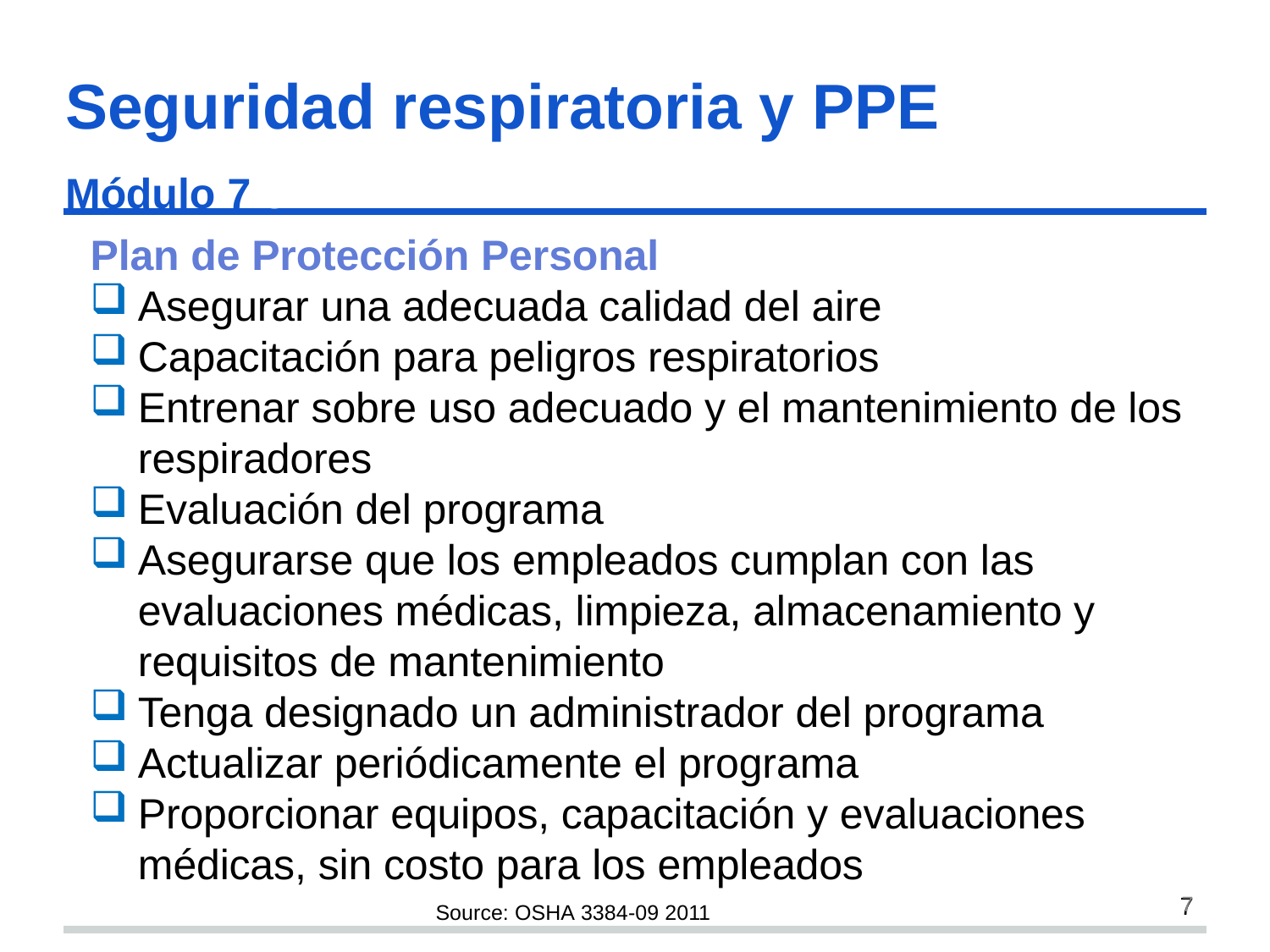

# Seguridad respiratoria y PPE Módulo 7 s7

Plan de Protección Personal
Asegurar una adecuada calidad del aire
Capacitación para peligros respiratorios
Entrenar sobre uso adecuado y el mantenimiento de los respiradores
Evaluación del programa
Asegurarse que los empleados cumplan con las evaluaciones médicas, limpieza, almacenamiento y requisitos de mantenimiento
Tenga designado un administrador del programa
Actualizar periódicamente el programa
Proporcionar equipos, capacitación y evaluaciones médicas, sin costo para los empleados
7
7
Source: OSHA 3384-09 2011